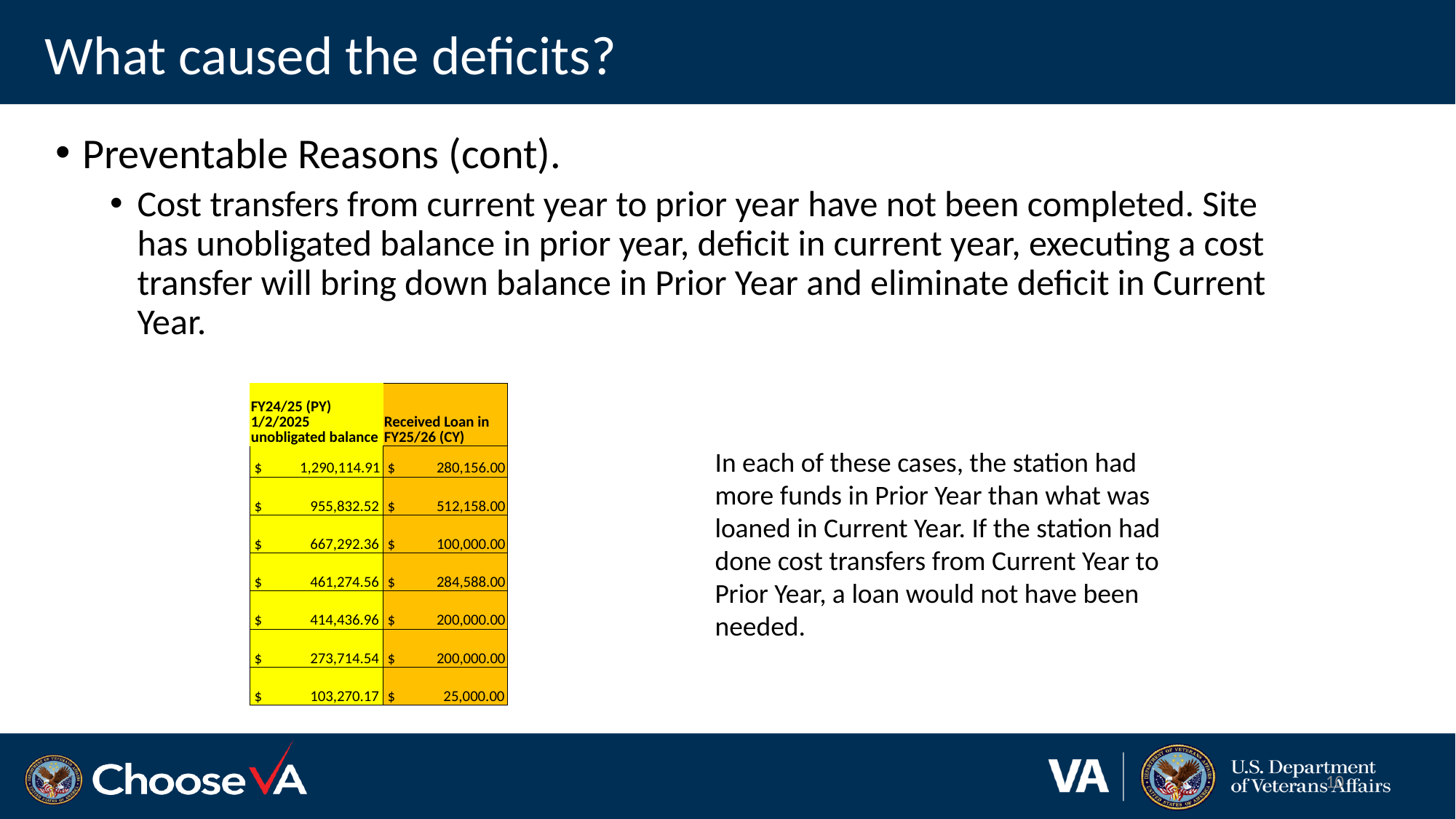

# What caused the deficits?
Preventable Reasons (cont).
Cost transfers from current year to prior year have not been completed. Site has unobligated balance in prior year, deficit in current year, executing a cost transfer will bring down balance in Prior Year and eliminate deficit in Current Year.

| FY24/25 (PY) 1/2/2025 unobligated balance | Received Loan in FY25/26 (CY) |
| --- | --- |
| $ 1,290,114.91 | $ 280,156.00 |
| $ 955,832.52 | $ 512,158.00 |
| $ 667,292.36 | $ 100,000.00 |
| $ 461,274.56 | $ 284,588.00 |
| $ 414,436.96 | $ 200,000.00 |
| $ 273,714.54 | $ 200,000.00 |
| $ 103,270.17 | $ 25,000.00 |
In each of these cases, the station had more funds in Prior Year than what was loaned in Current Year. If the station had done cost transfers from Current Year to Prior Year, a loan would not have been needed.
10